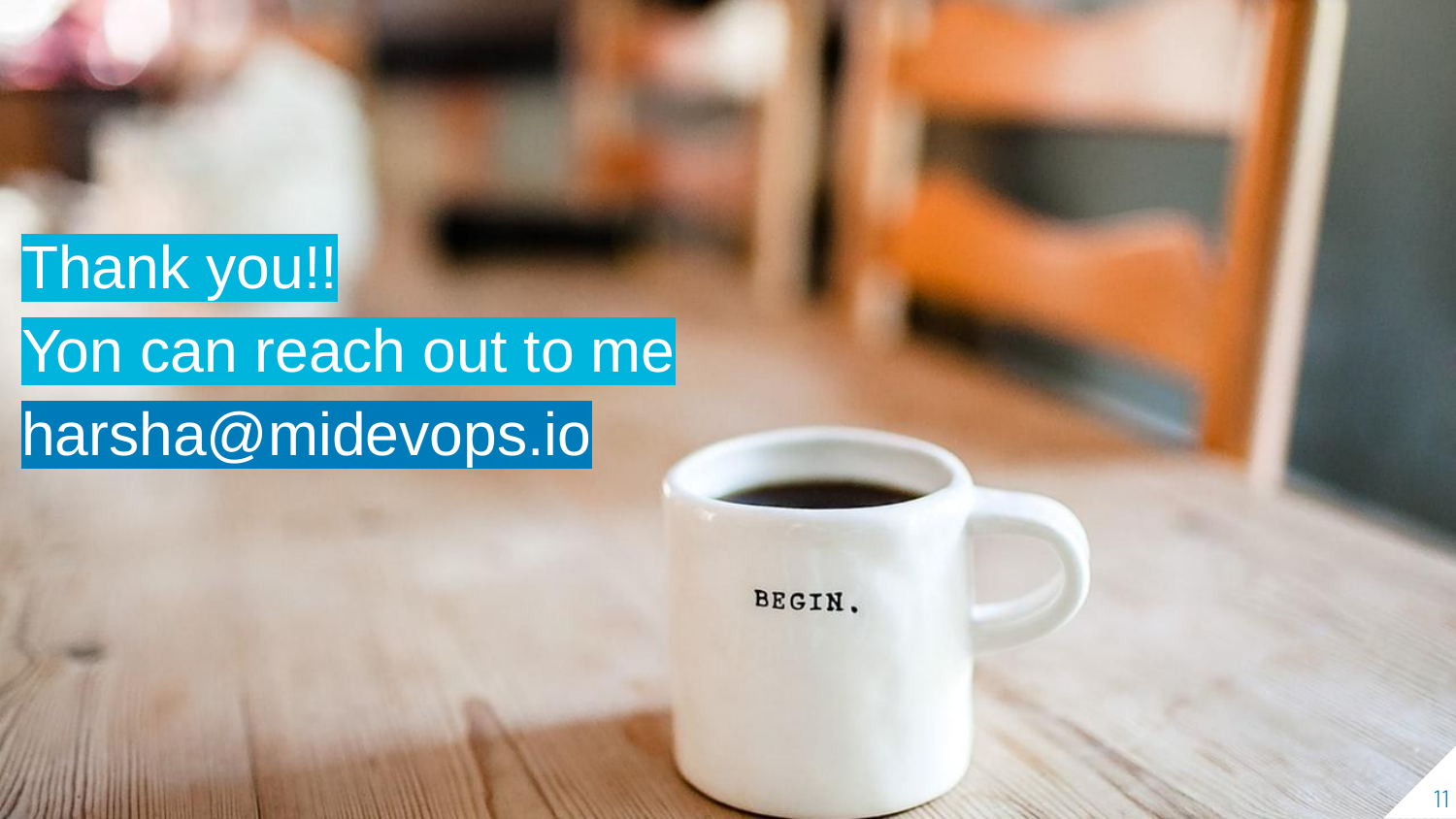

Thank you!!
Yon can reach out to me
harsha@midevops.io
11